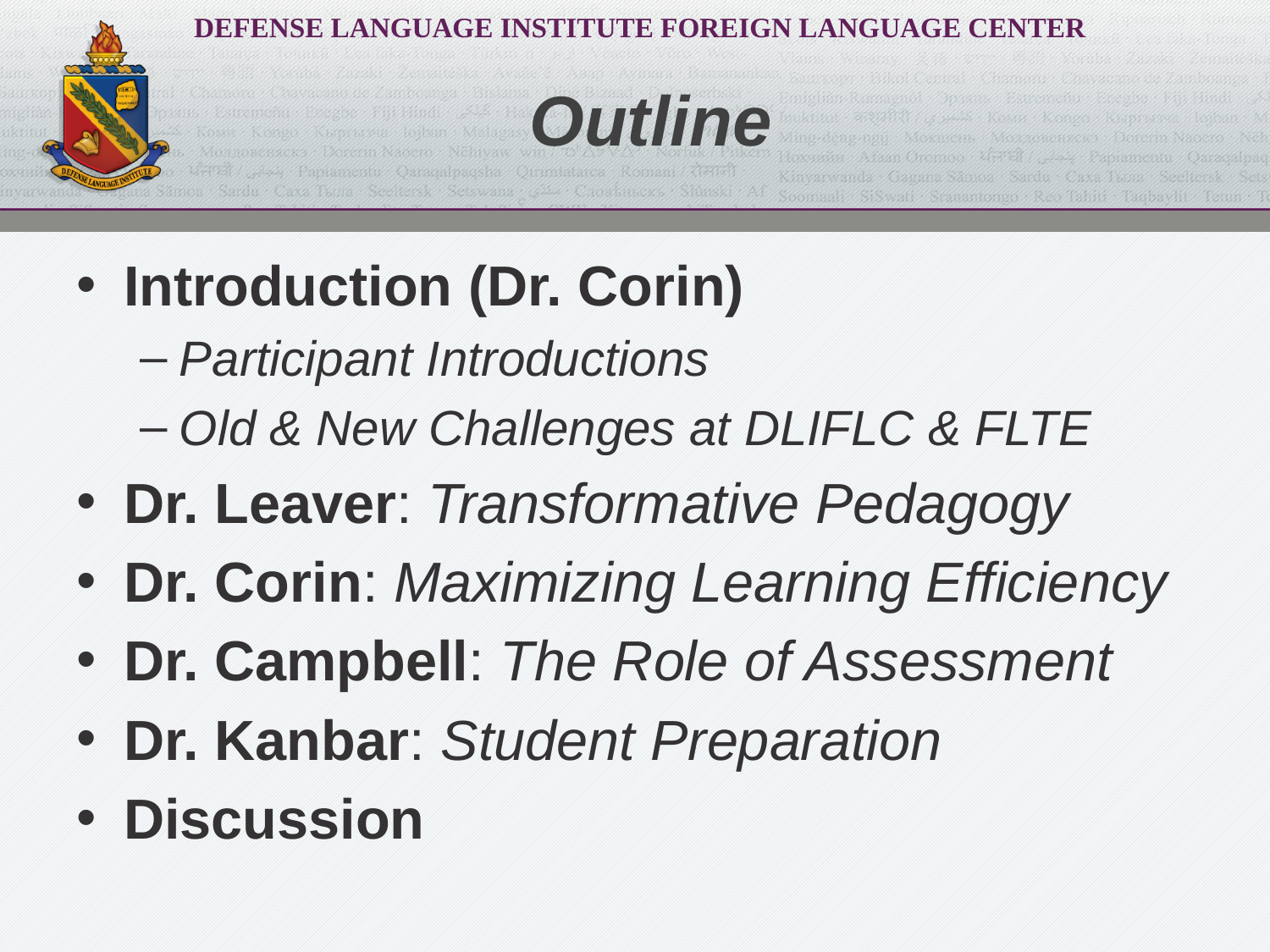

# Outline
Introduction (Dr. Corin)
Participant Introductions
Old & New Challenges at DLIFLC & FLTE
Dr. Leaver: Transformative Pedagogy
Dr. Corin: Maximizing Learning Efficiency
Dr. Campbell: The Role of Assessment
Dr. Kanbar: Student Preparation
Discussion